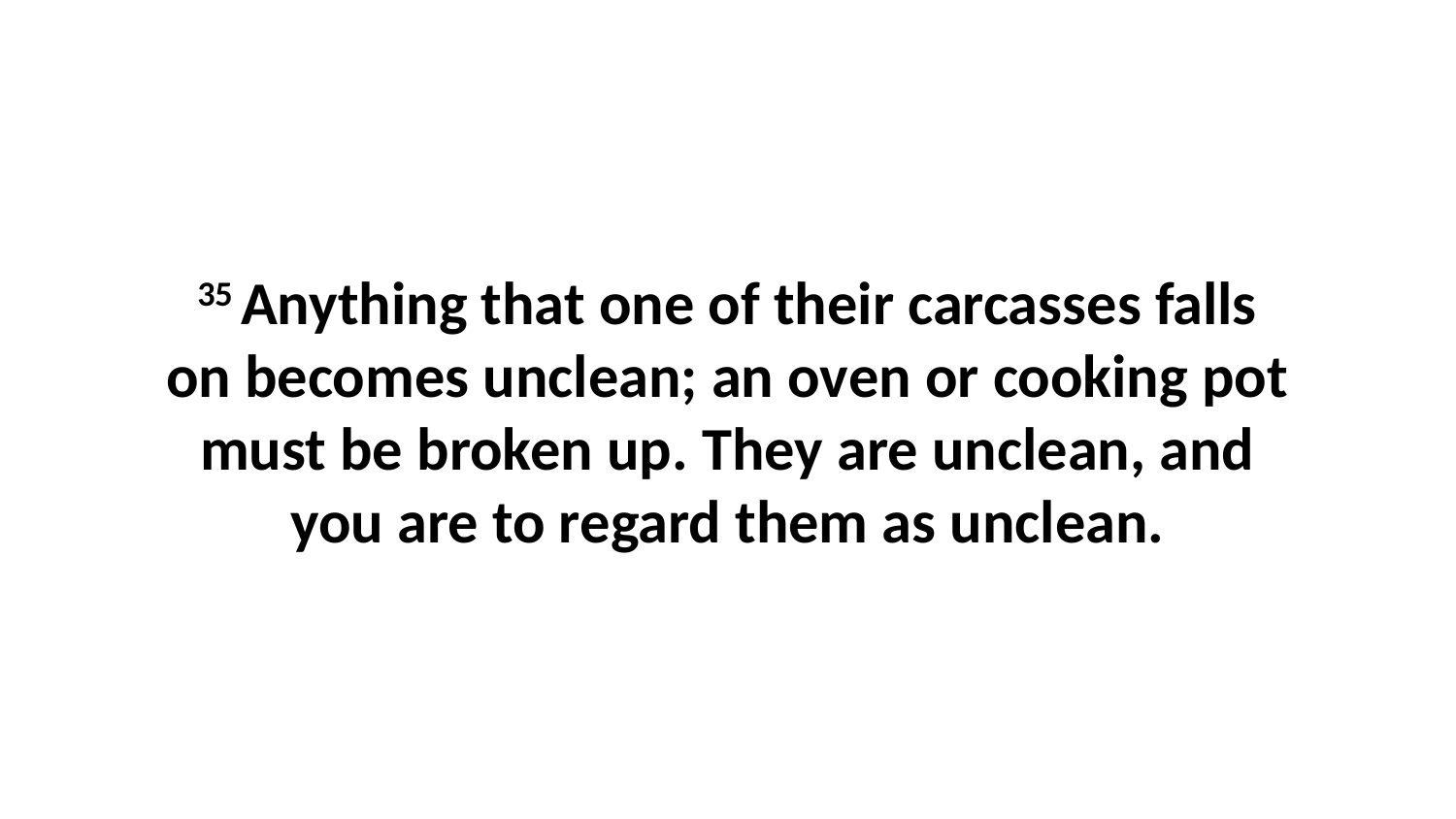

35 Anything that one of their carcasses falls on becomes unclean; an oven or cooking pot must be broken up. They are unclean, and you are to regard them as unclean.